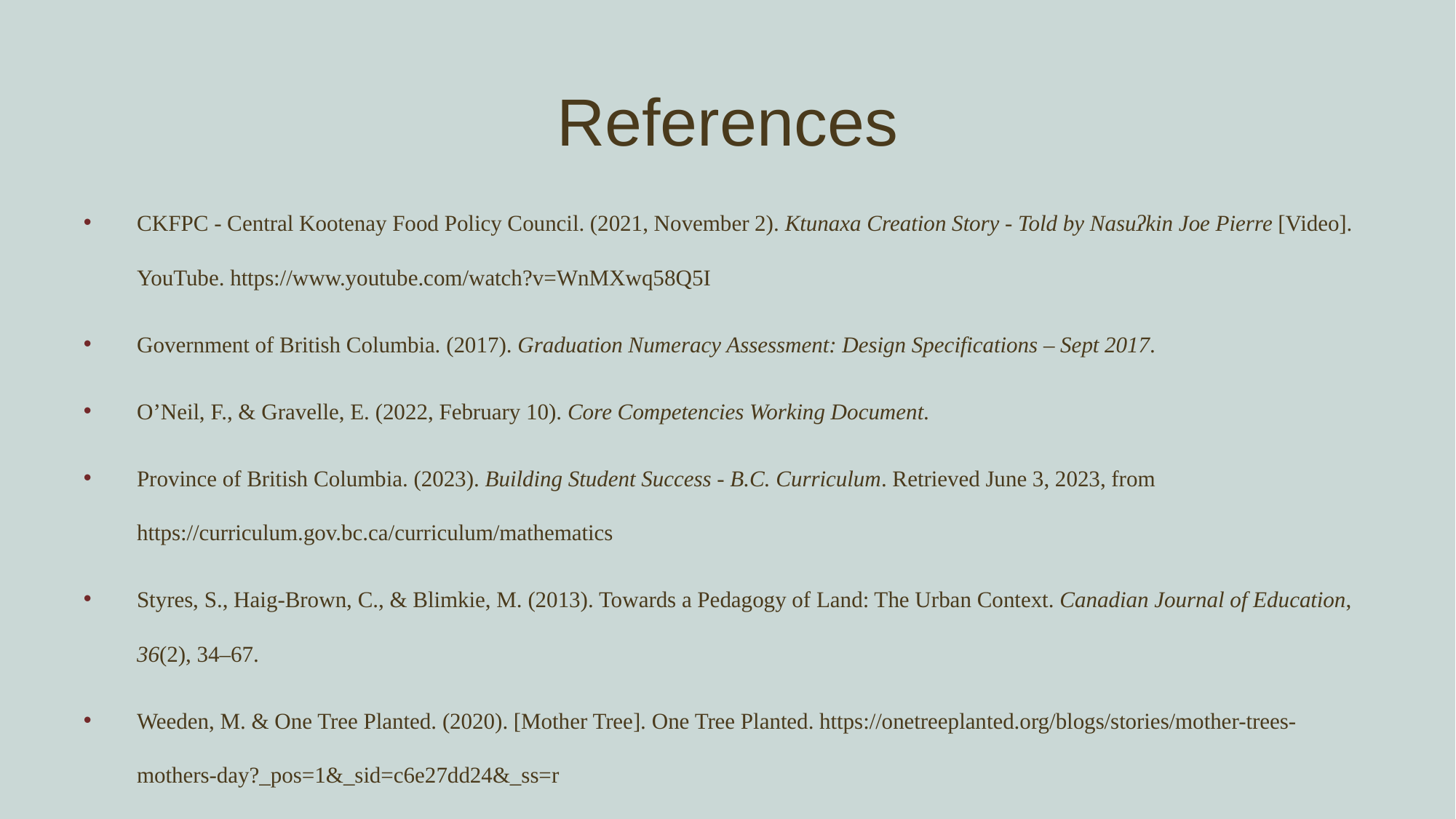

# References
CKFPC - Central Kootenay Food Policy Council. (2021, November 2). Ktunaxa Creation Story - Told by Nasuʔkin Joe Pierre [Video]. YouTube. https://www.youtube.com/watch?v=WnMXwq58Q5I
Government of British Columbia. (2017). Graduation Numeracy Assessment: Design Specifications – Sept 2017.
O’Neil, F., & Gravelle, E. (2022, February 10). Core Competencies Working Document.
Province of British Columbia. (2023). Building Student Success - B.C. Curriculum. Retrieved June 3, 2023, from https://curriculum.gov.bc.ca/curriculum/mathematics
Styres, S., Haig-Brown, C., & Blimkie, M. (2013). Towards a Pedagogy of Land: The Urban Context. Canadian Journal of Education, 36(2), 34–67.
Weeden, M. & One Tree Planted. (2020). [Mother Tree]. One Tree Planted. https://onetreeplanted.org/blogs/stories/mother-trees-mothers-day?_pos=1&_sid=c6e27dd24&_ss=r